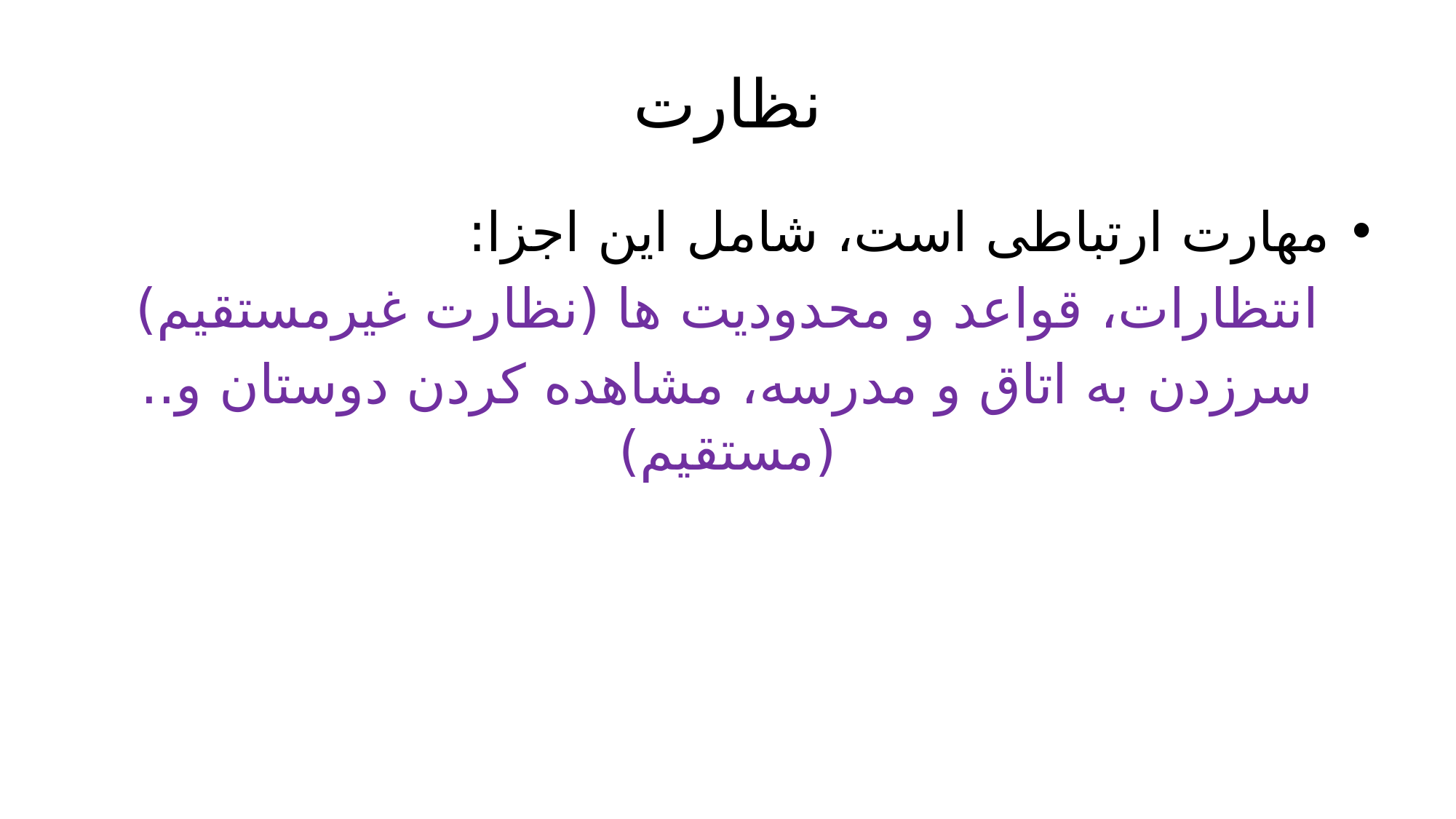

# نظارت
مهارت ارتباطی است، شامل این اجزا:
انتظارات، قواعد و محدودیت ها (نظارت غیرمستقیم)
سرزدن به اتاق و مدرسه، مشاهده کردن دوستان و.. (مستقیم)